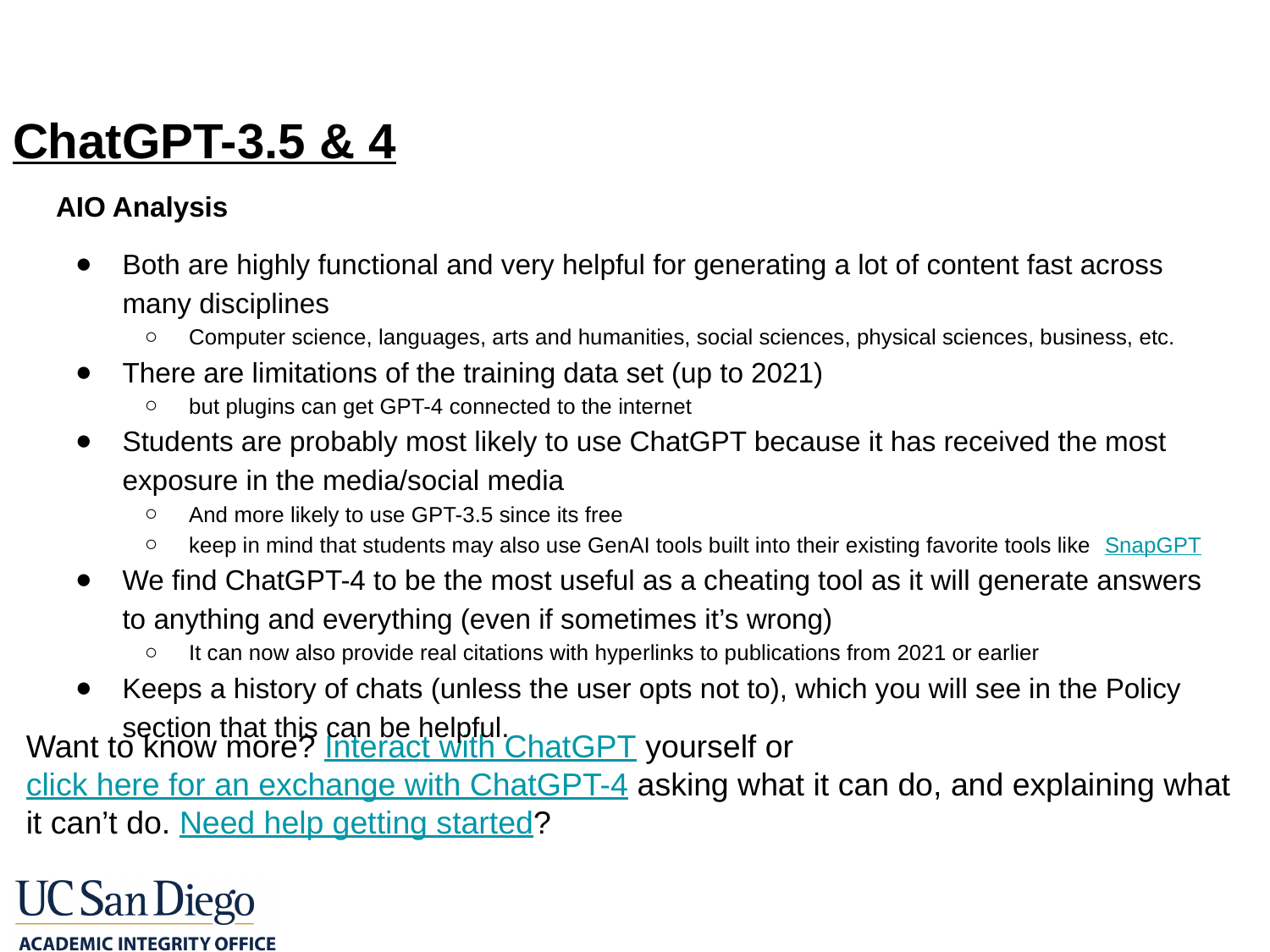

# ChatGPT-3.5 & 4
AIO Analysis
Both are highly functional and very helpful for generating a lot of content fast across many disciplines
Computer science, languages, arts and humanities, social sciences, physical sciences, business, etc.
There are limitations of the training data set (up to 2021)
but plugins can get GPT-4 connected to the internet
Students are probably most likely to use ChatGPT because it has received the most exposure in the media/social media
And more likely to use GPT-3.5 since its free
keep in mind that students may also use GenAI tools built into their existing favorite tools like  SnapGPT
We find ChatGPT-4 to be the most useful as a cheating tool as it will generate answers to anything and everything (even if sometimes it’s wrong)
It can now also provide real citations with hyperlinks to publications from 2021 or earlier
Keeps a history of chats (unless the user opts not to), which you will see in the Policy section that this can be helpful.

Want to know more? Interact with ChatGPT yourself or click here for an exchange with ChatGPT-4 asking what it can do, and explaining what it can’t do. Need help getting started?